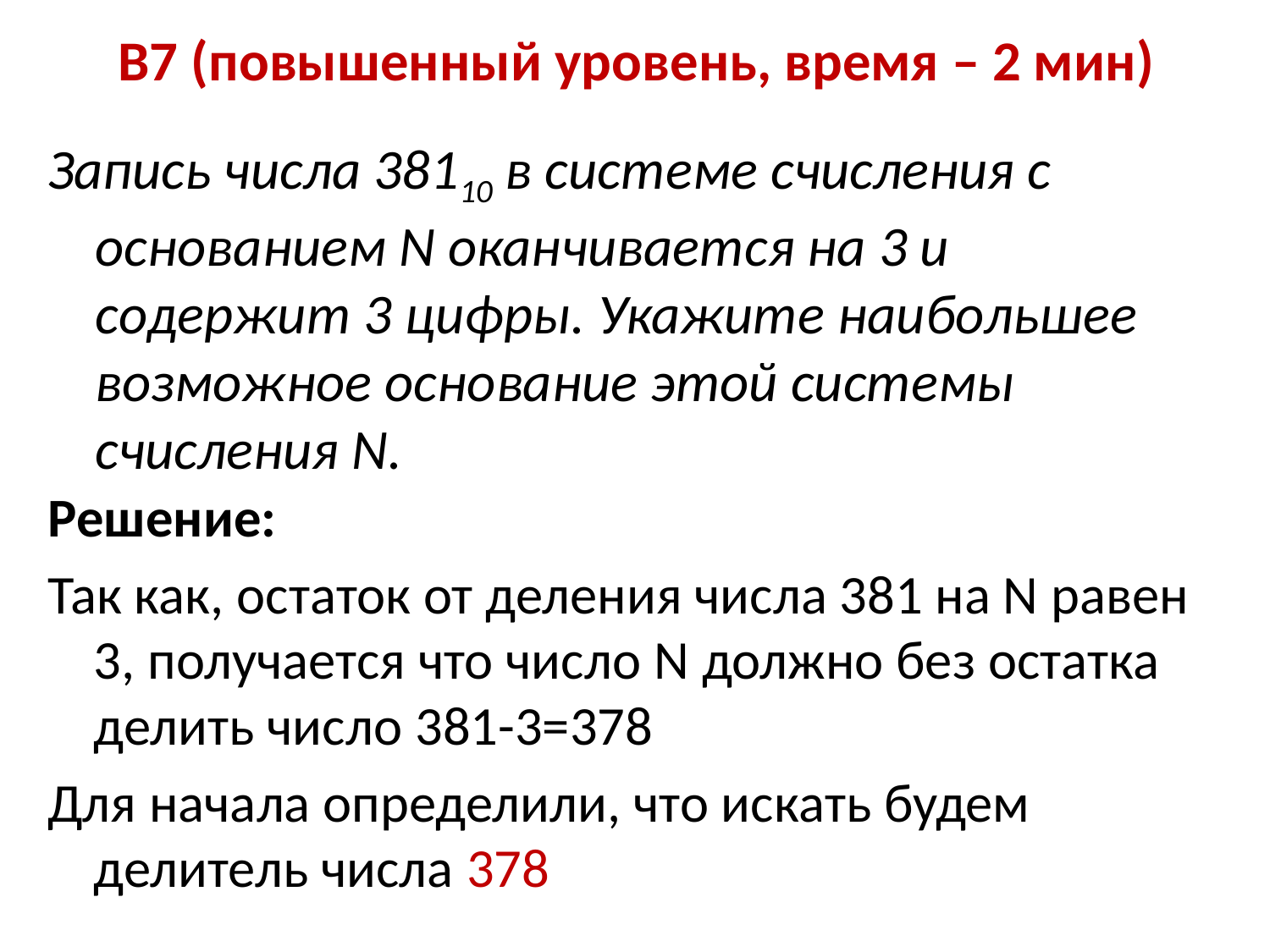

# B7 (повышенный уровень, время – 2 мин)
Запись числа 38110 в системе счисления с основанием N оканчивается на 3 и содержит 3 цифры. Укажите наибольшее возможное основание этой системы счисления N.
Решение:
Так как, остаток от деления числа 381 на N равен 3, получается что число N должно без остатка делить число 381-3=378
Для начала определили, что искать будем делитель числа 378